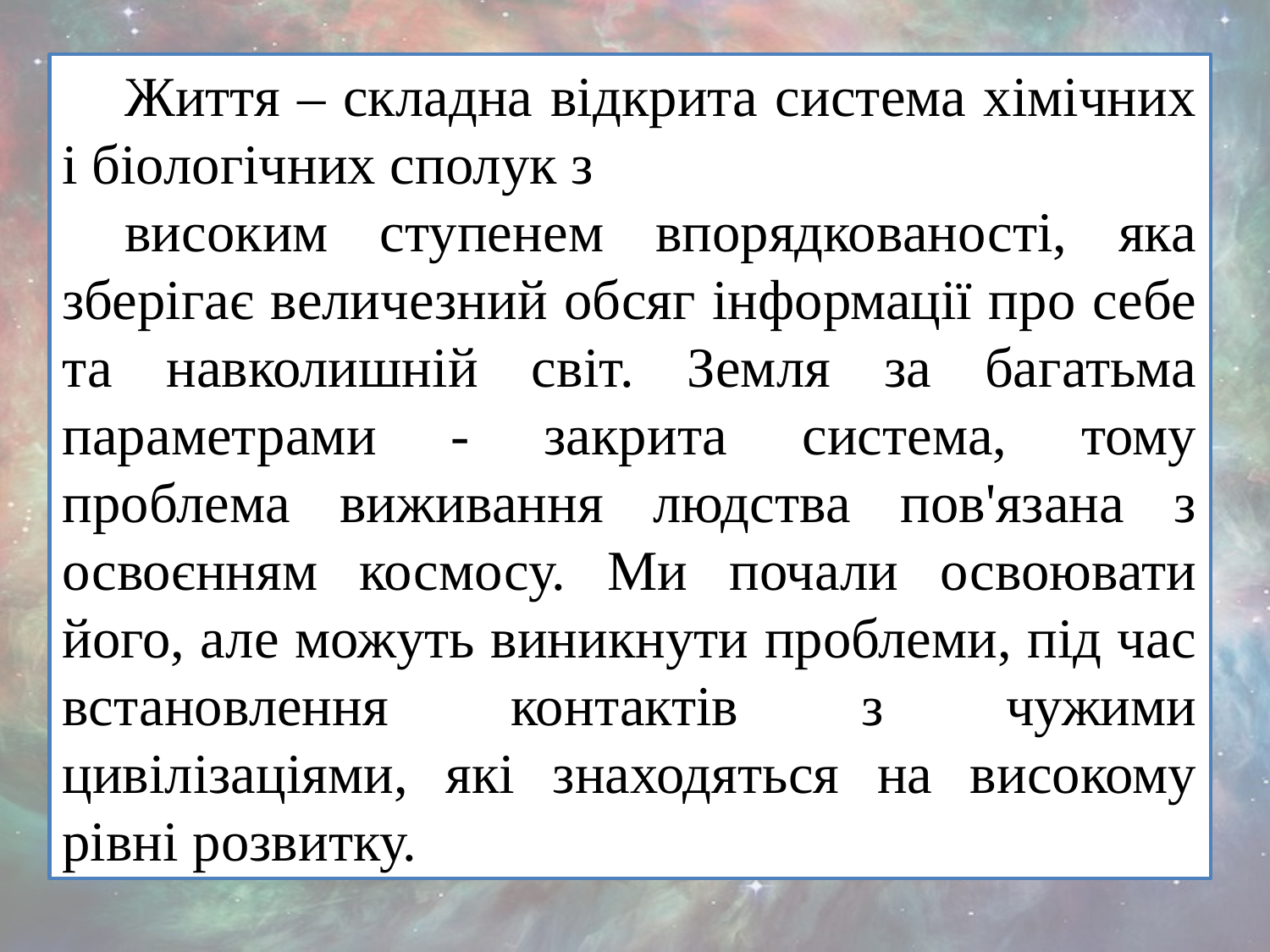

Життя – складна відкрита система хімічних і біологічних сполук з
високим ступенем впорядкованості, яка зберігає величезний обсяг інформації про себе та навколишній світ. Земля за багатьма параметрами - закрита система, тому проблема виживання людства пов'язана з освоєнням космосу. Ми почали освоювати його, але можуть виникнути проблеми, під час встановлення контактів з чужими цивілізаціями, які знаходяться на високому рівні розвитку.